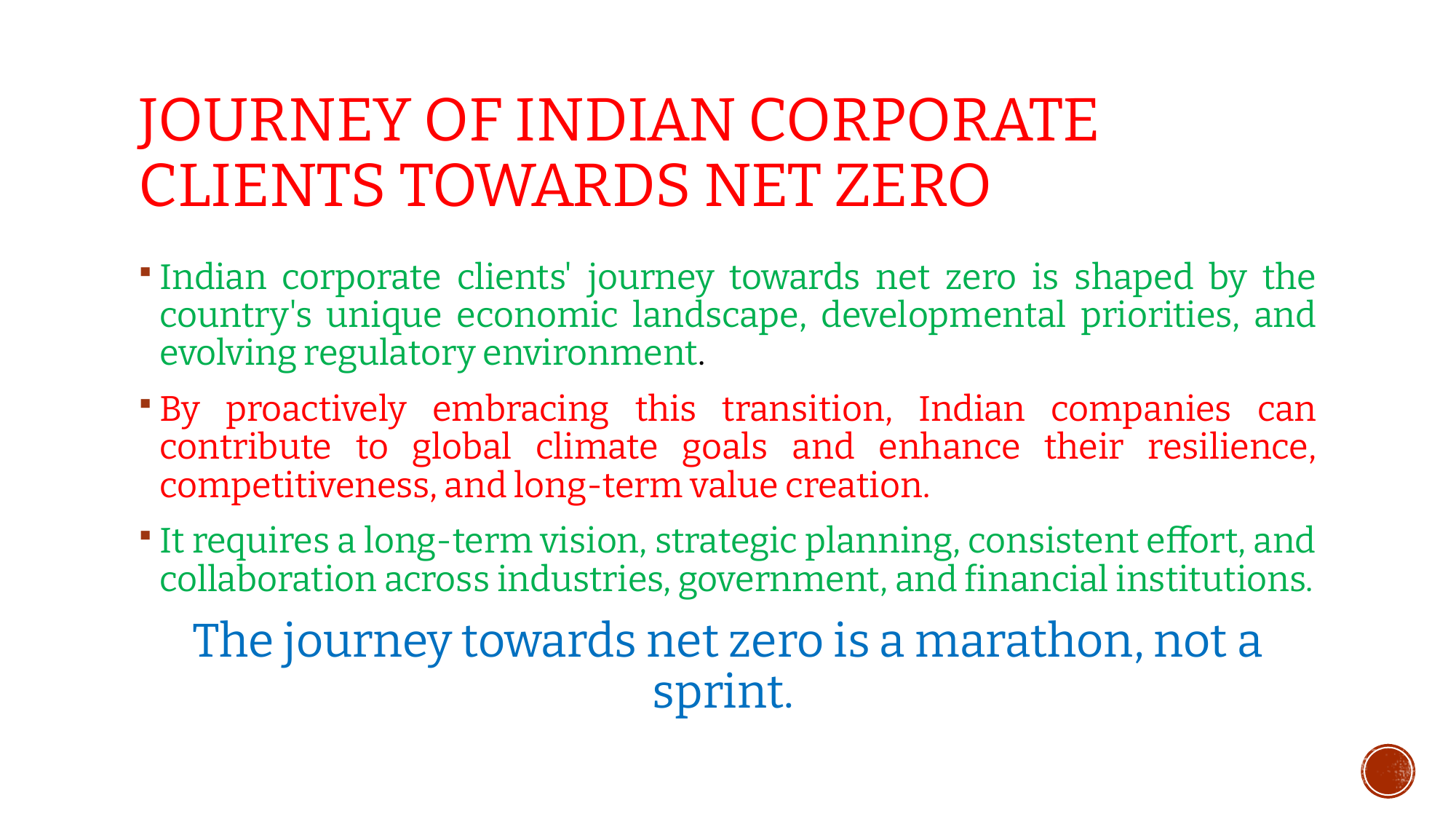

# JOURNEY OF INDIAN CORPORATE CLIENTS TOWARDS NET ZERO
Indian corporate clients' journey towards net zero is shaped by the country's unique economic landscape, developmental priorities, and evolving regulatory environment.
By proactively embracing this transition, Indian companies can contribute to global climate goals and enhance their resilience, competitiveness, and long-term value creation.
It requires a long-term vision, strategic planning, consistent effort, and collaboration across industries, government, and financial institutions.
The journey towards net zero is a marathon, not a sprint.